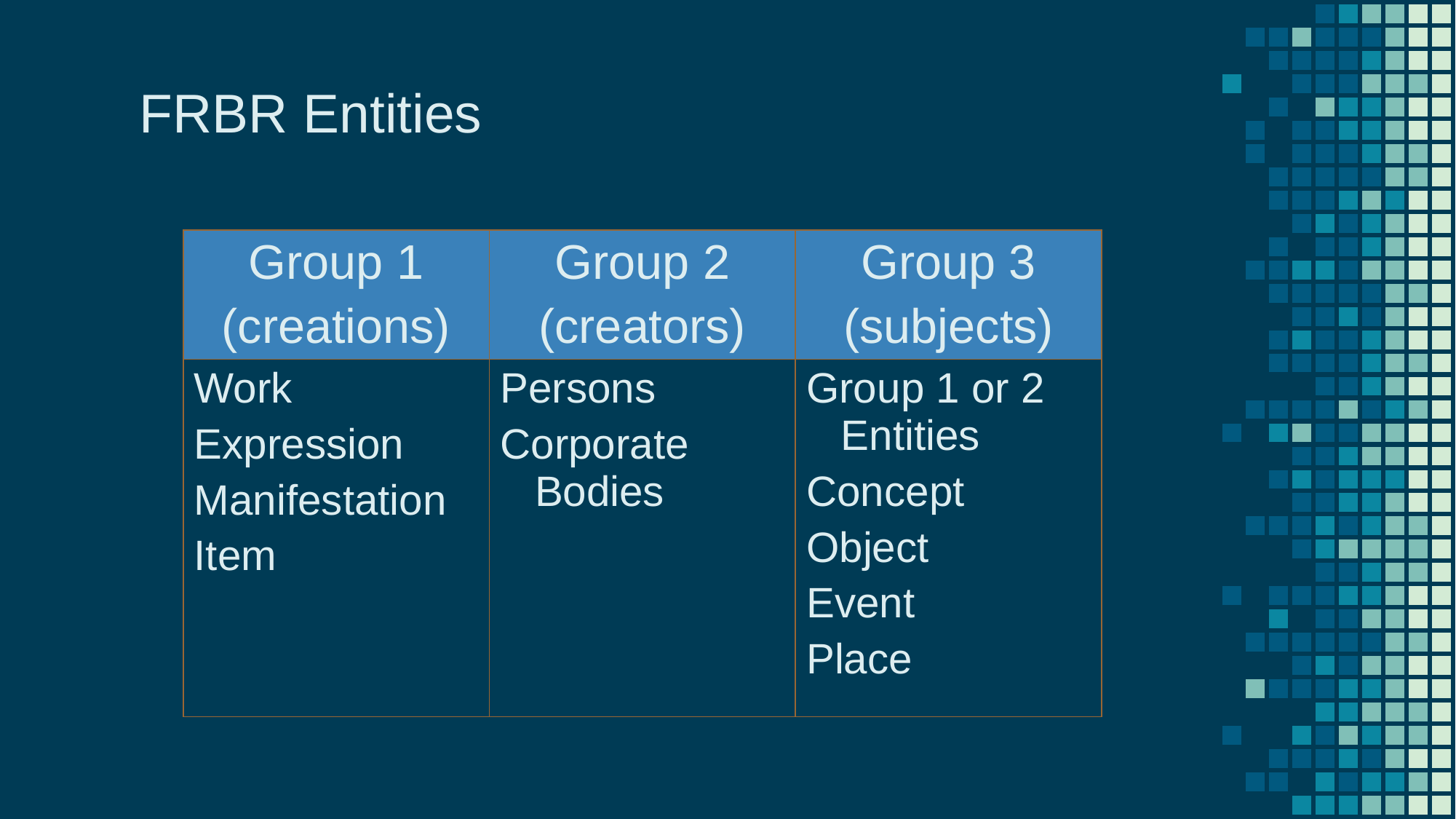

FRBR Entities
| Group 1 (creations) | Group 2 (creators) | Group 3 (subjects) |
| --- | --- | --- |
| Work Expression Manifestation Item | Persons Corporate Bodies | Group 1 or 2 Entities Concept Object Event Place |